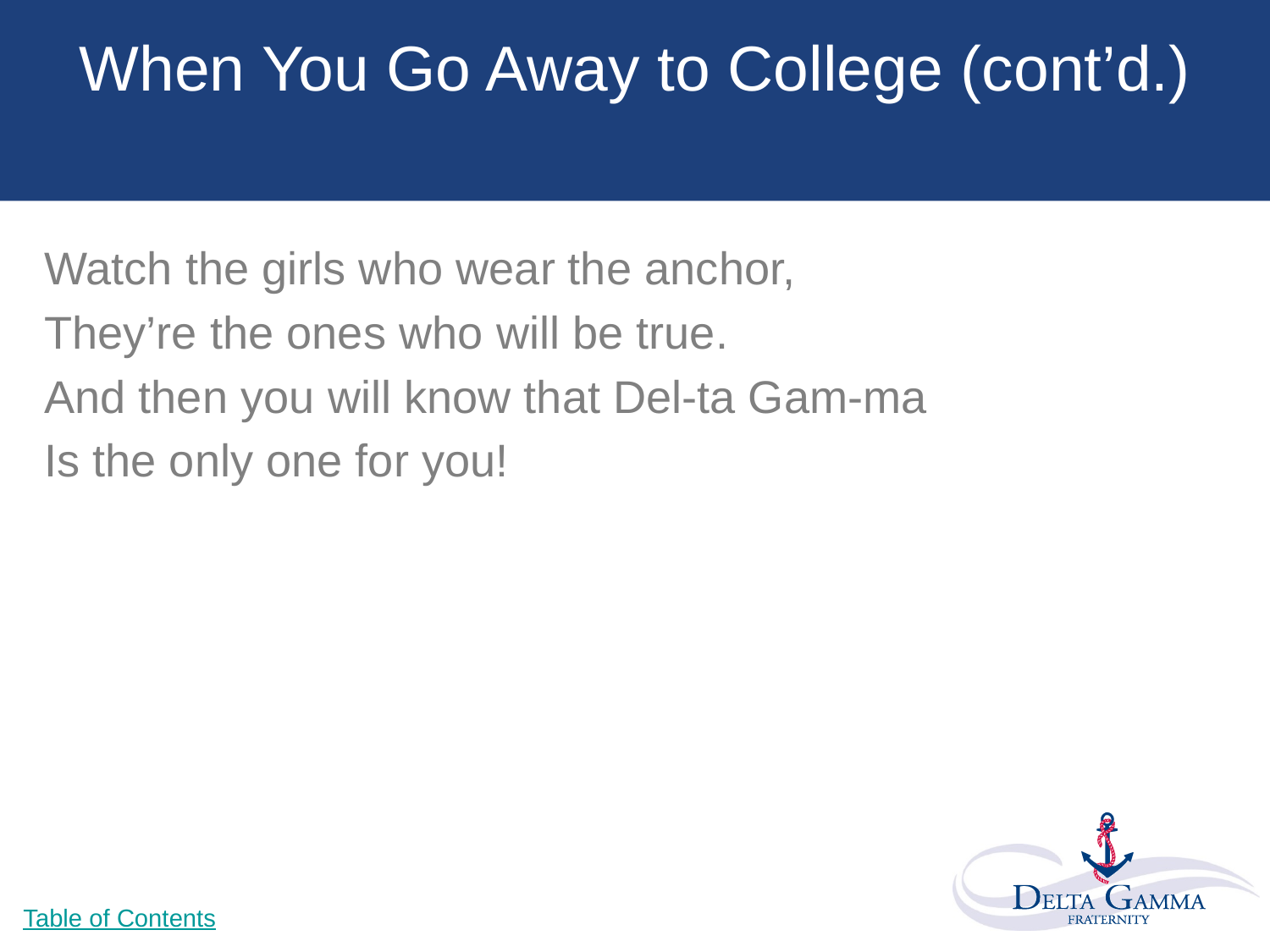

# When You Go Away to College (cont’d.)
Watch the girls who wear the anchor,
They’re the ones who will be true.
And then you will know that Del-ta Gam-ma
Is the only one for you!
Table of Contents